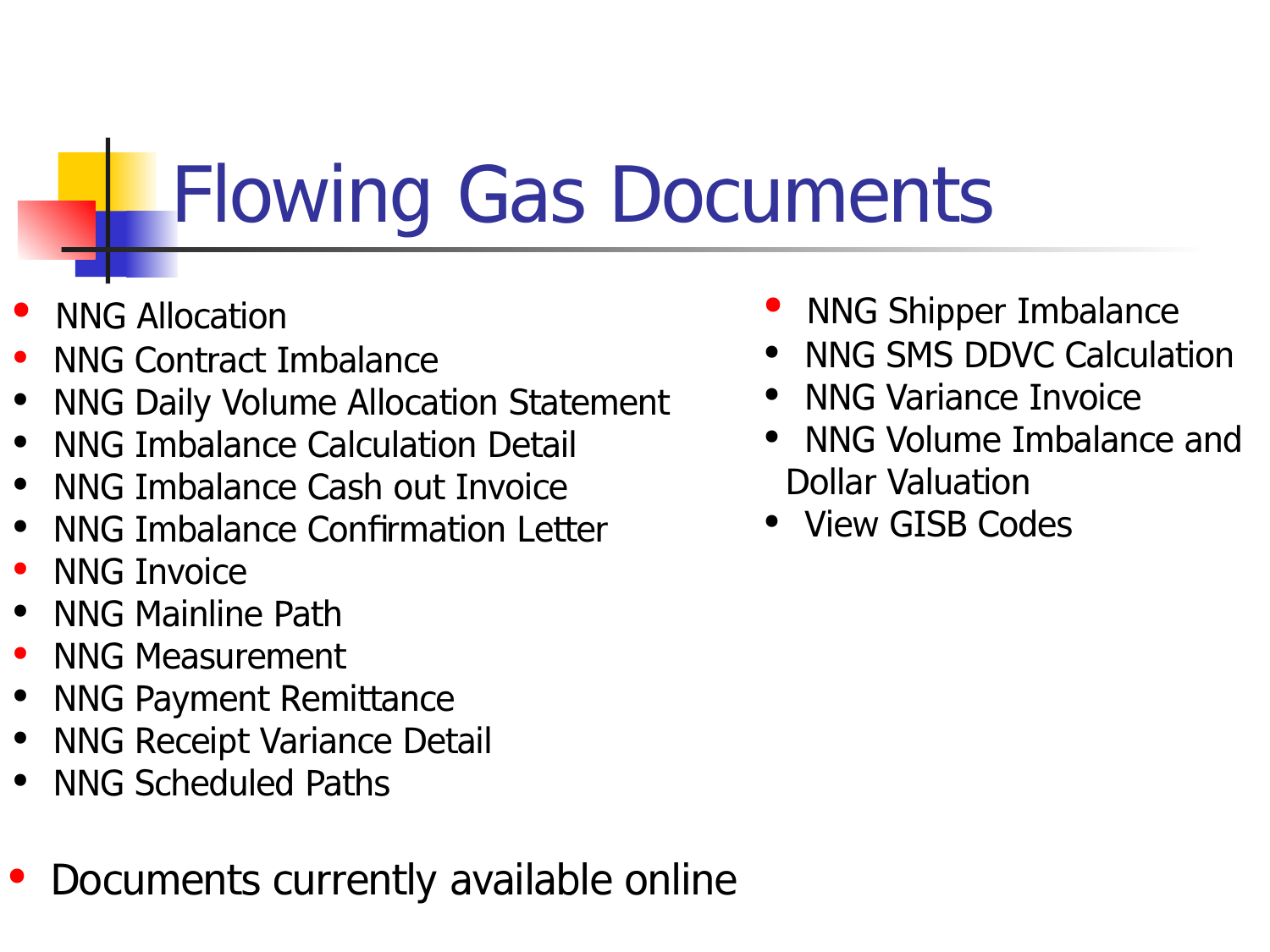

# Flowing Gas Documents
 NNG Shipper Imbalance
 NNG SMS DDVC Calculation
 NNG Variance Invoice
 NNG Volume Imbalance and
  Dollar Valuation
 View GISB Codes
 NNG Allocation
 NNG Contract Imbalance
 NNG Daily Volume Allocation Statement
 NNG Imbalance Calculation Detail
 NNG Imbalance Cash out Invoice
 NNG Imbalance Confirmation Letter
 NNG Invoice
 NNG Mainline Path
 NNG Measurement
 NNG Payment Remittance
 NNG Receipt Variance Detail
 NNG Scheduled Paths

 Documents currently available online